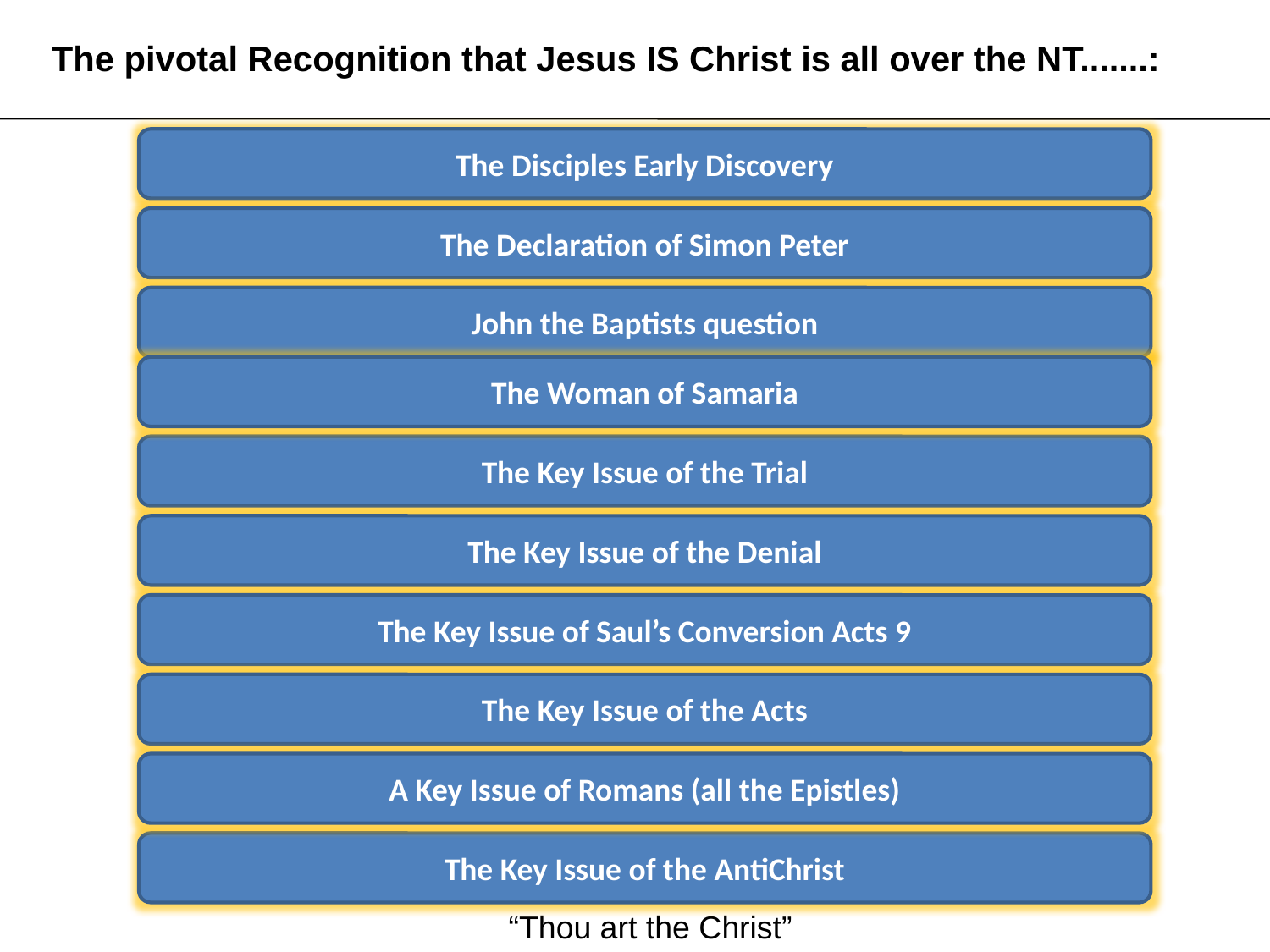

The pivotal Recognition that Jesus IS Christ is all over the NT.......:
The Disciples Early Discovery
The Declaration of Simon Peter
John the Baptists question
The Woman of Samaria
The Key Issue of the Trial
The Key Issue of the Denial
The Key Issue of Saul’s Conversion Acts 9
The Key Issue of the Acts
A Key Issue of Romans (all the Epistles)
The Key Issue of the AntiChrist